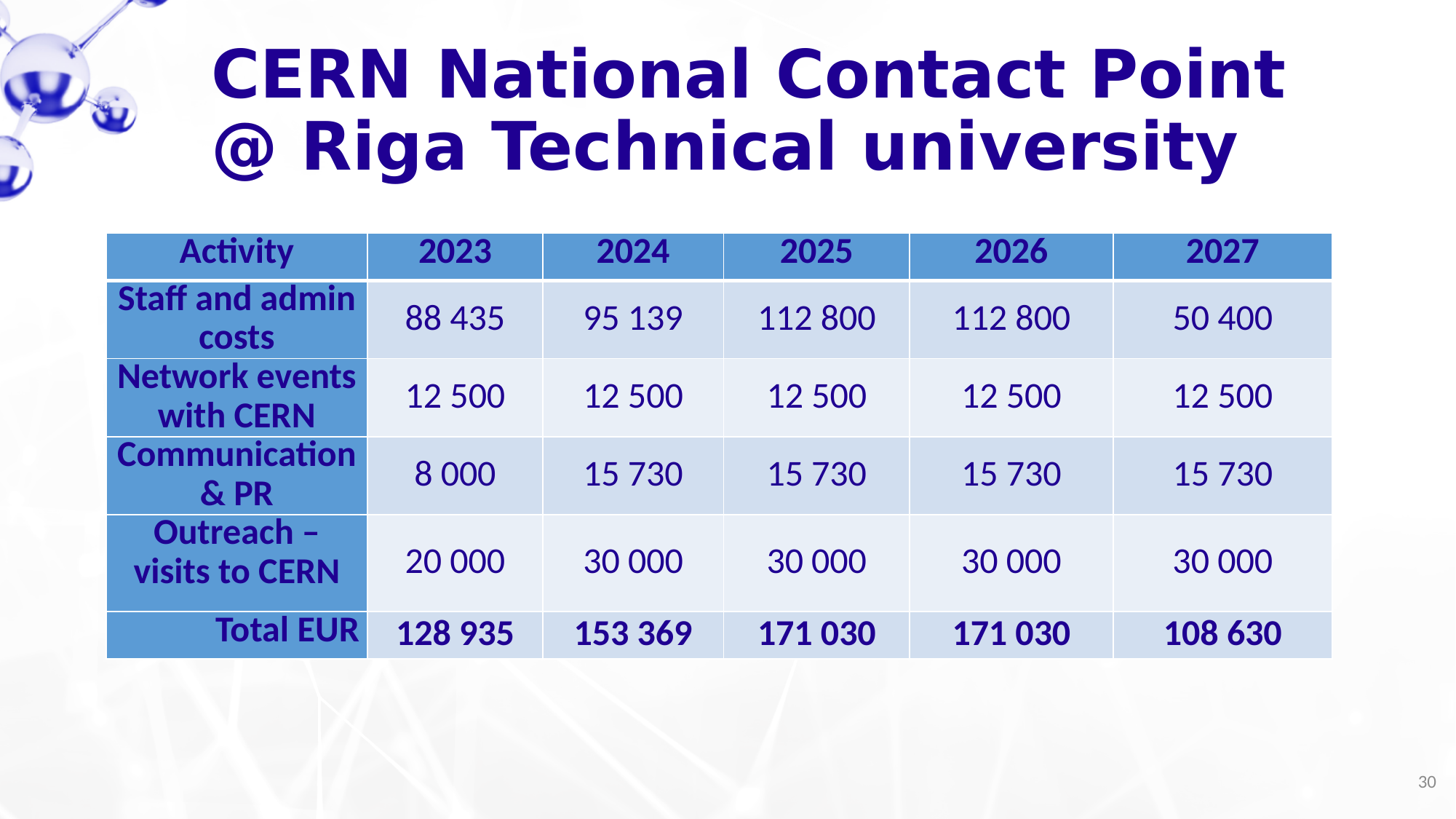

CERN National Contact Point
@ Riga Technical university
| Activity | 2023 | 2024 | 2025 | 2026 | 2027 |
| --- | --- | --- | --- | --- | --- |
| Staff and admin costs | 88 435 | 95 139 | 112 800 | 112 800 | 50 400 |
| Network events with CERN | 12 500 | 12 500 | 12 500 | 12 500 | 12 500 |
| Communication & PR | 8 000 | 15 730 | 15 730 | 15 730 | 15 730 |
| Outreach – visits to CERN | 20 000 | 30 000 | 30 000 | 30 000 | 30 000 |
| Total EUR | 128 935 | 153 369 | 171 030 | 171 030 | 108 630 |
30